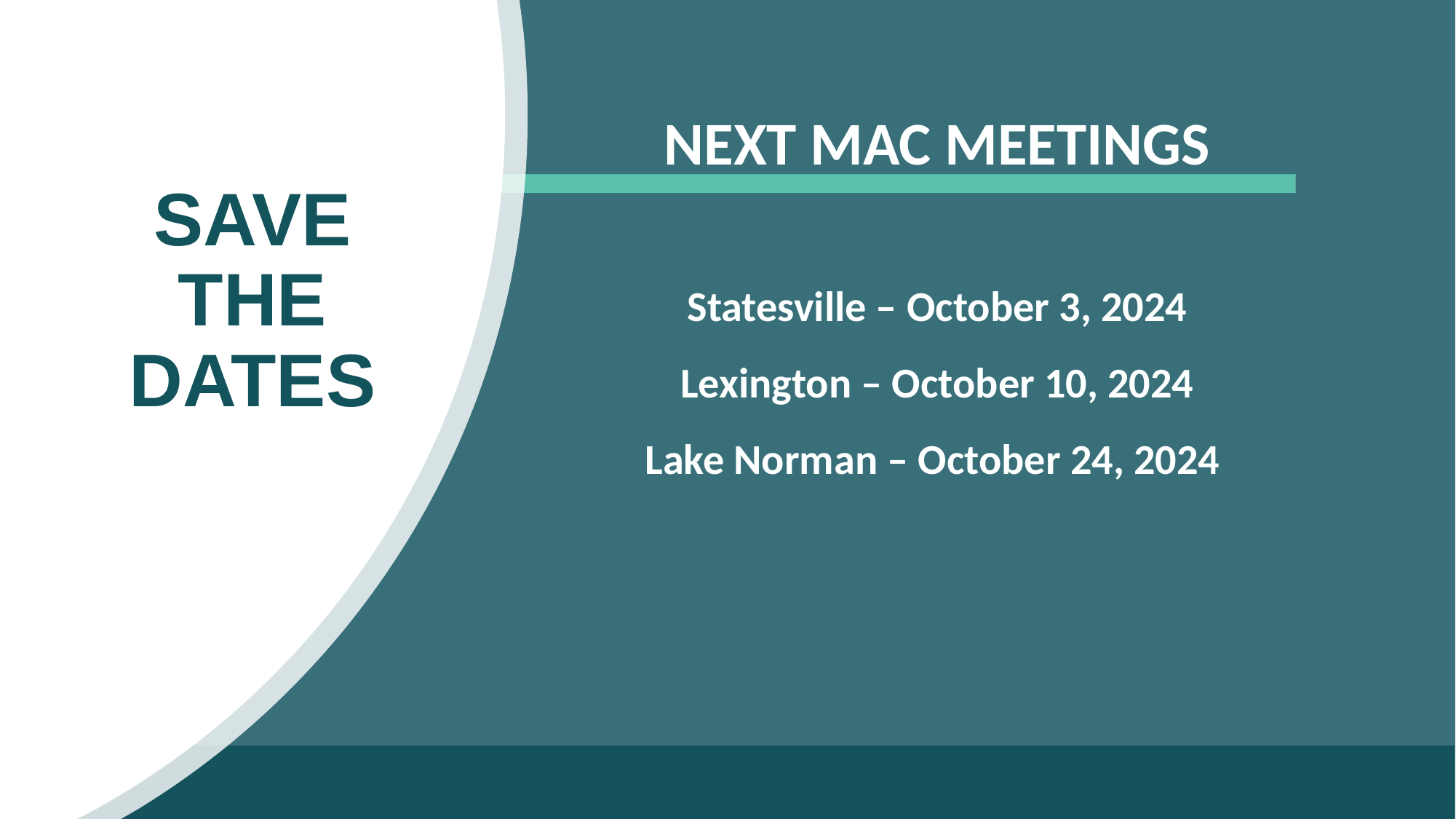

NEXT MAC MEETINGS

Statesville – October 3, 2024

Lexington – October 10, 2024

Lake Norman – October 24, 2024

# SAVE THE DATES